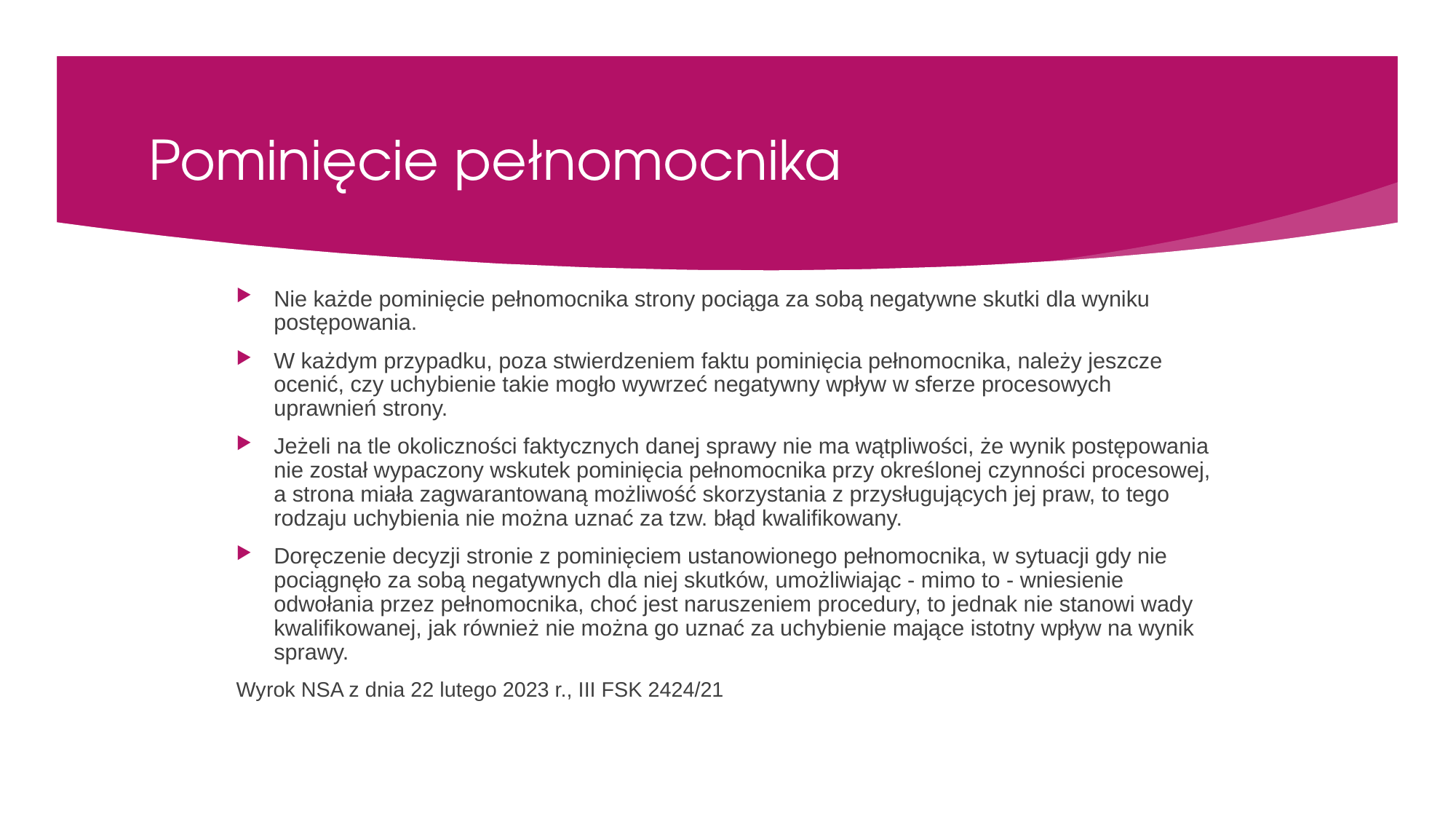

# Pominięcie pełnomocnika

Nie każde pominięcie pełnomocnika strony pociąga za sobą negatywne skutki dla wyniku postępowania.
W każdym przypadku, poza stwierdzeniem faktu pominięcia pełnomocnika, należy jeszcze ocenić, czy uchybienie takie mogło wywrzeć negatywny wpływ w sferze procesowych uprawnień strony.
Jeżeli na tle okoliczności faktycznych danej sprawy nie ma wątpliwości, że wynik postępowania nie został wypaczony wskutek pominięcia pełnomocnika przy określonej czynności procesowej, a strona miała zagwarantowaną możliwość skorzystania z przysługujących jej praw, to tego rodzaju uchybienia nie można uznać za tzw. błąd kwalifikowany.
Doręczenie decyzji stronie z pominięciem ustanowionego pełnomocnika, w sytuacji gdy nie pociągnęło za sobą negatywnych dla niej skutków, umożliwiając - mimo to - wniesienie odwołania przez pełnomocnika, choć jest naruszeniem procedury, to jednak nie stanowi wady kwalifikowanej, jak również nie można go uznać za uchybienie mające istotny wpływ na wynik sprawy.
Wyrok NSA z dnia 22 lutego 2023 r., III FSK 2424/21